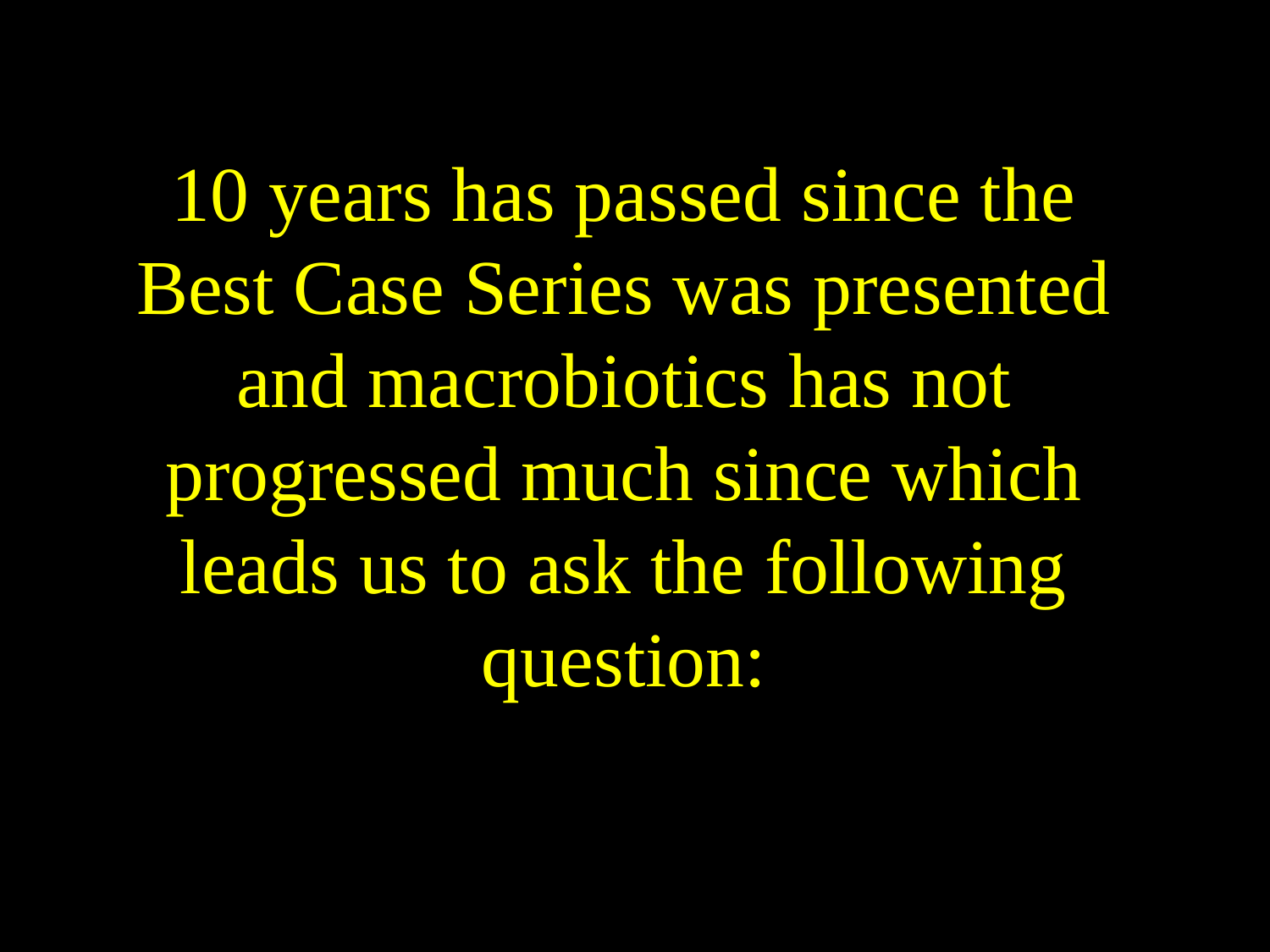

10 years has passed since the Best Case Series was presented
and macrobiotics has not progressed much since which leads us to ask the following question: